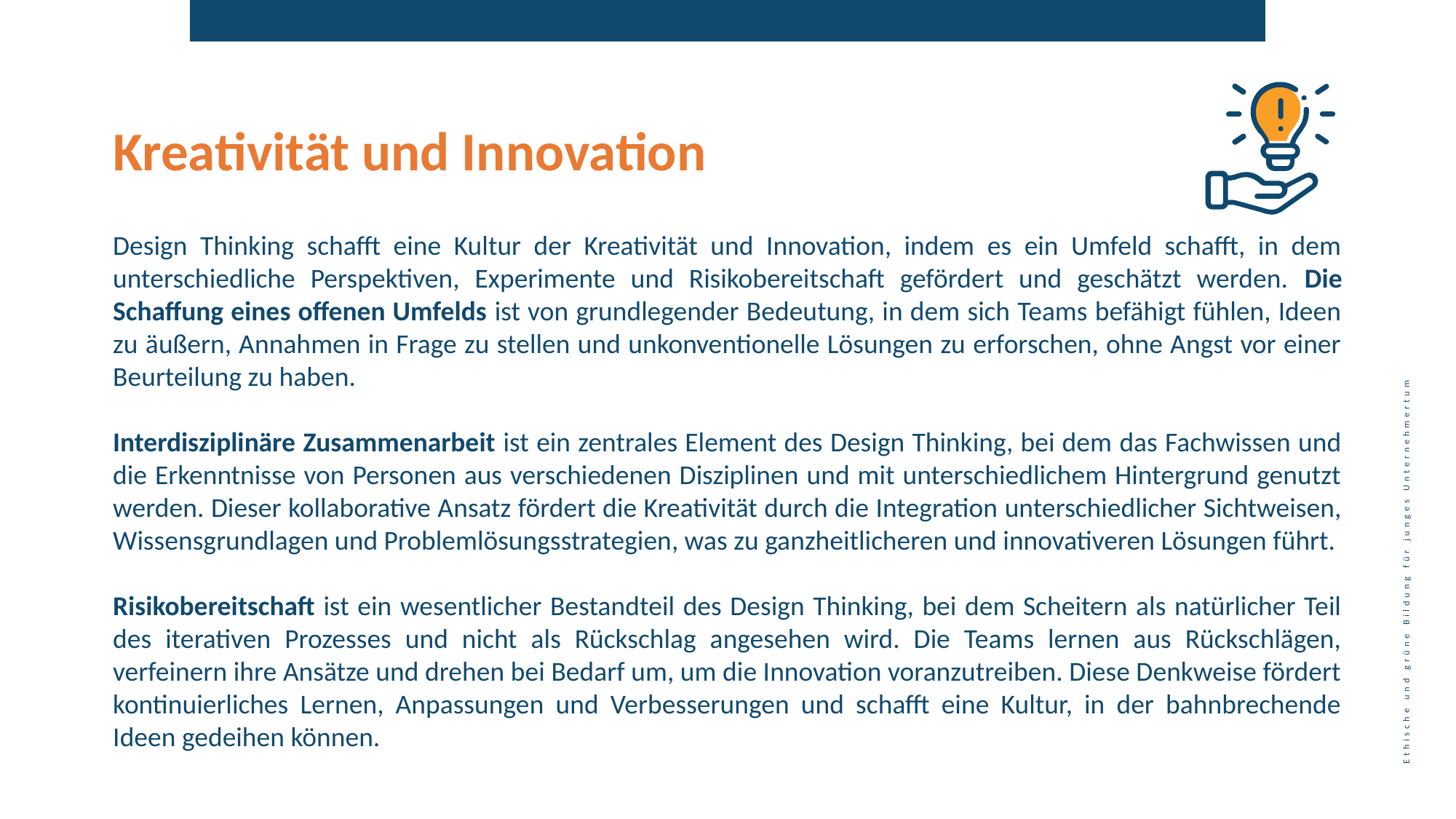

Kreativität und Innovation

Design Thinking schafft eine Kultur der Kreativität und Innovation, indem es ein Umfeld schafft, in dem unterschiedliche Perspektiven, Experimente und Risikobereitschaft gefördert und geschätzt werden. Die Schaffung eines offenen Umfelds ist von grundlegender Bedeutung, in dem sich Teams befähigt fühlen, Ideen zu äußern, Annahmen in Frage zu stellen und unkonventionelle Lösungen zu erforschen, ohne Angst vor einer Beurteilung zu haben.

Interdisziplinäre Zusammenarbeit ist ein zentrales Element des Design Thinking, bei dem das Fachwissen und die Erkenntnisse von Personen aus verschiedenen Disziplinen und mit unterschiedlichem Hintergrund genutzt werden. Dieser kollaborative Ansatz fördert die Kreativität durch die Integration unterschiedlicher Sichtweisen, Wissensgrundlagen und Problemlösungsstrategien, was zu ganzheitlicheren und innovativeren Lösungen führt.

Risikobereitschaft ist ein wesentlicher Bestandteil des Design Thinking, bei dem Scheitern als natürlicher Teil des iterativen Prozesses und nicht als Rückschlag angesehen wird. Die Teams lernen aus Rückschlägen, verfeinern ihre Ansätze und drehen bei Bedarf um, um die Innovation voranzutreiben. Diese Denkweise fördert kontinuierliches Lernen, Anpassungen und Verbesserungen und schafft eine Kultur, in der bahnbrechende Ideen gedeihen können.